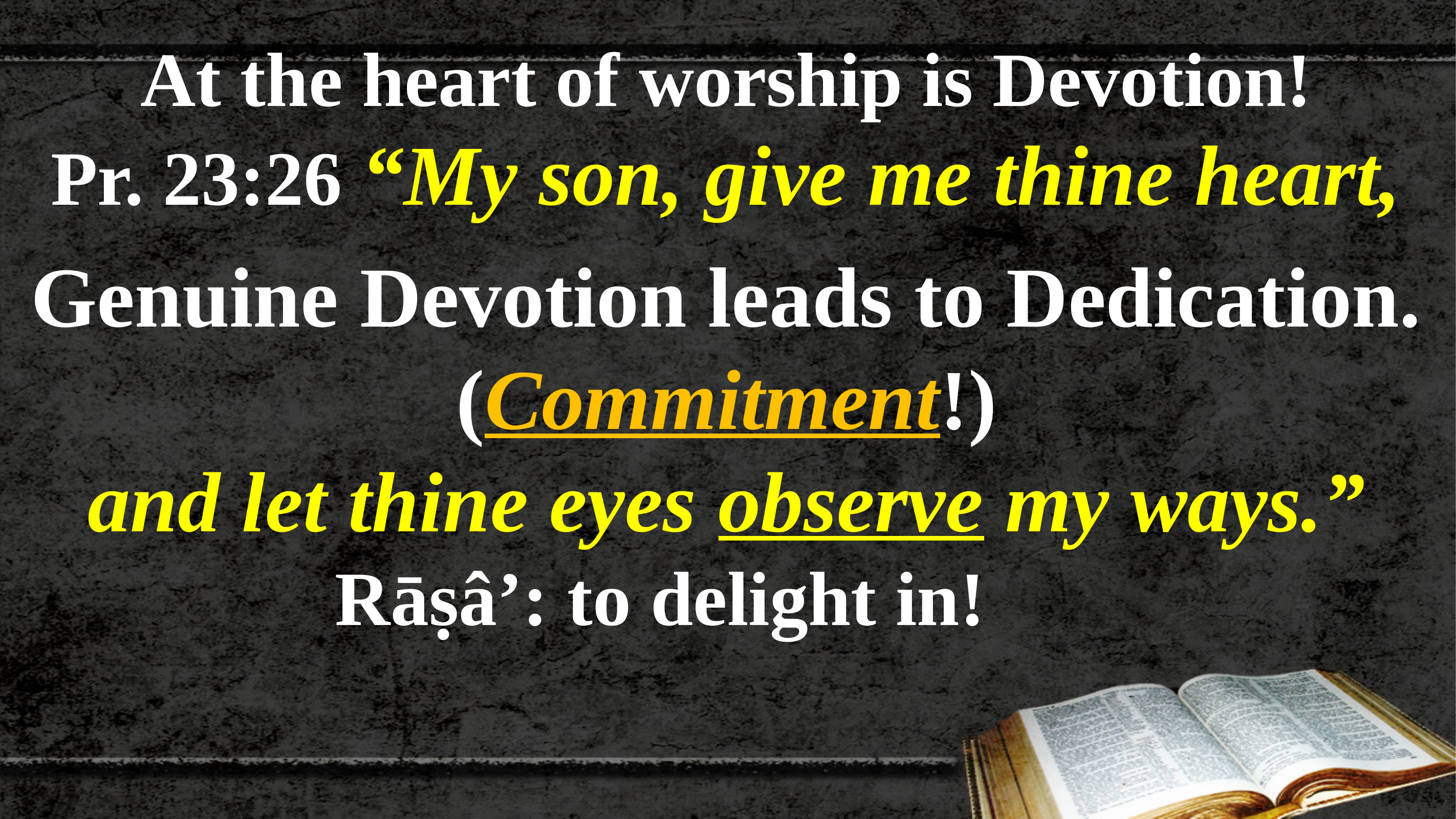

At the heart of worship is Devotion!
Pr. 23:26 “My son, give me thine heart,
Genuine Devotion leads to Dedication.
(Commitment!)
and let thine eyes observe my ways.”
                  Rāṣâ’: to delight in!